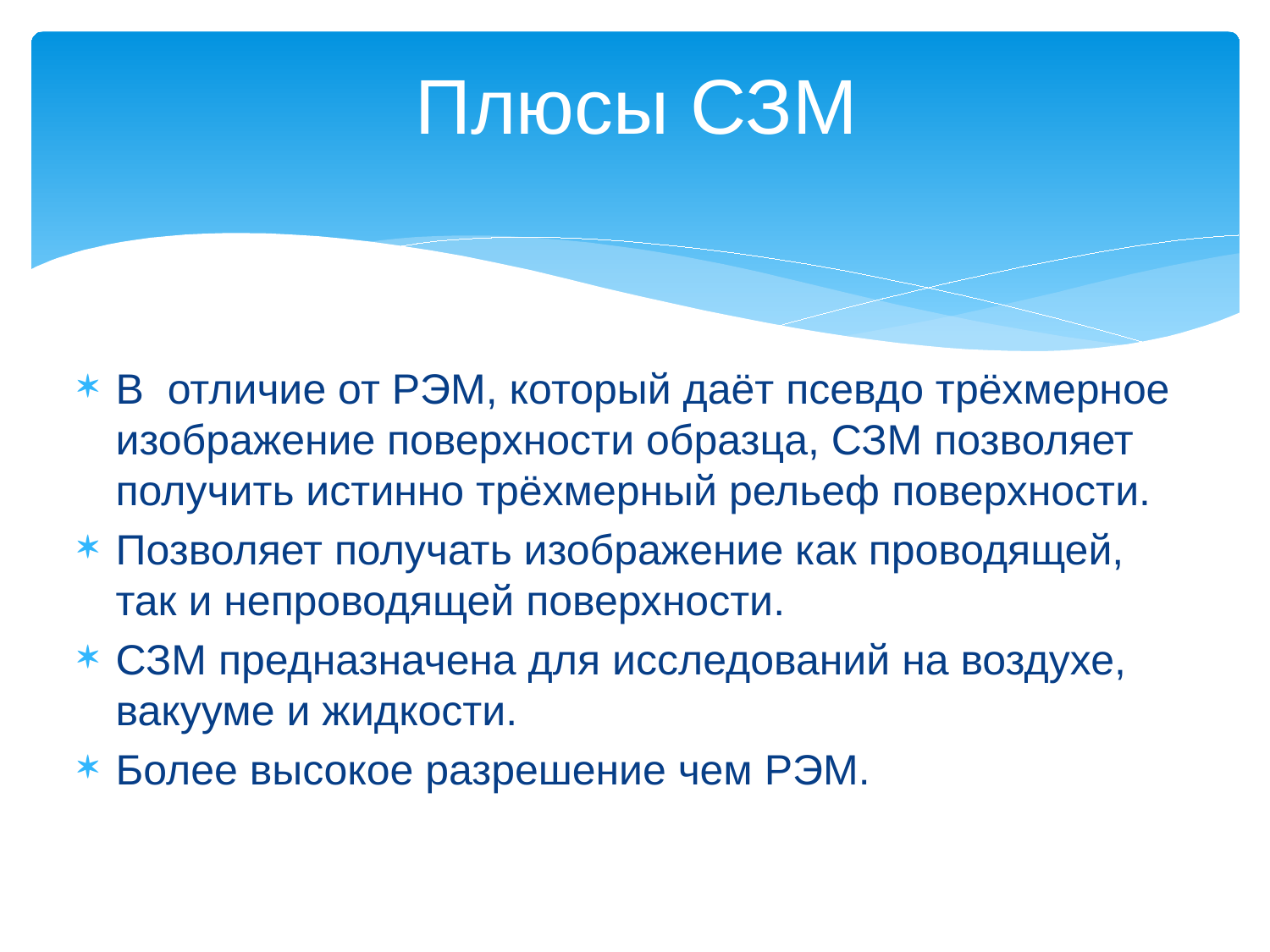

# Плюсы СЗМ

В  отличие от РЭМ, который даёт псевдо трёхмерное изображение поверхности образца, СЗМ позволяет получить истинно трёхмерный рельеф поверхности.
Позволяет получать изображение как проводящей, так и непроводящей поверхности.
СЗМ предназначена для исследований на воздухе, вакууме и жидкости.
Более высокое разрешение чем РЭМ.